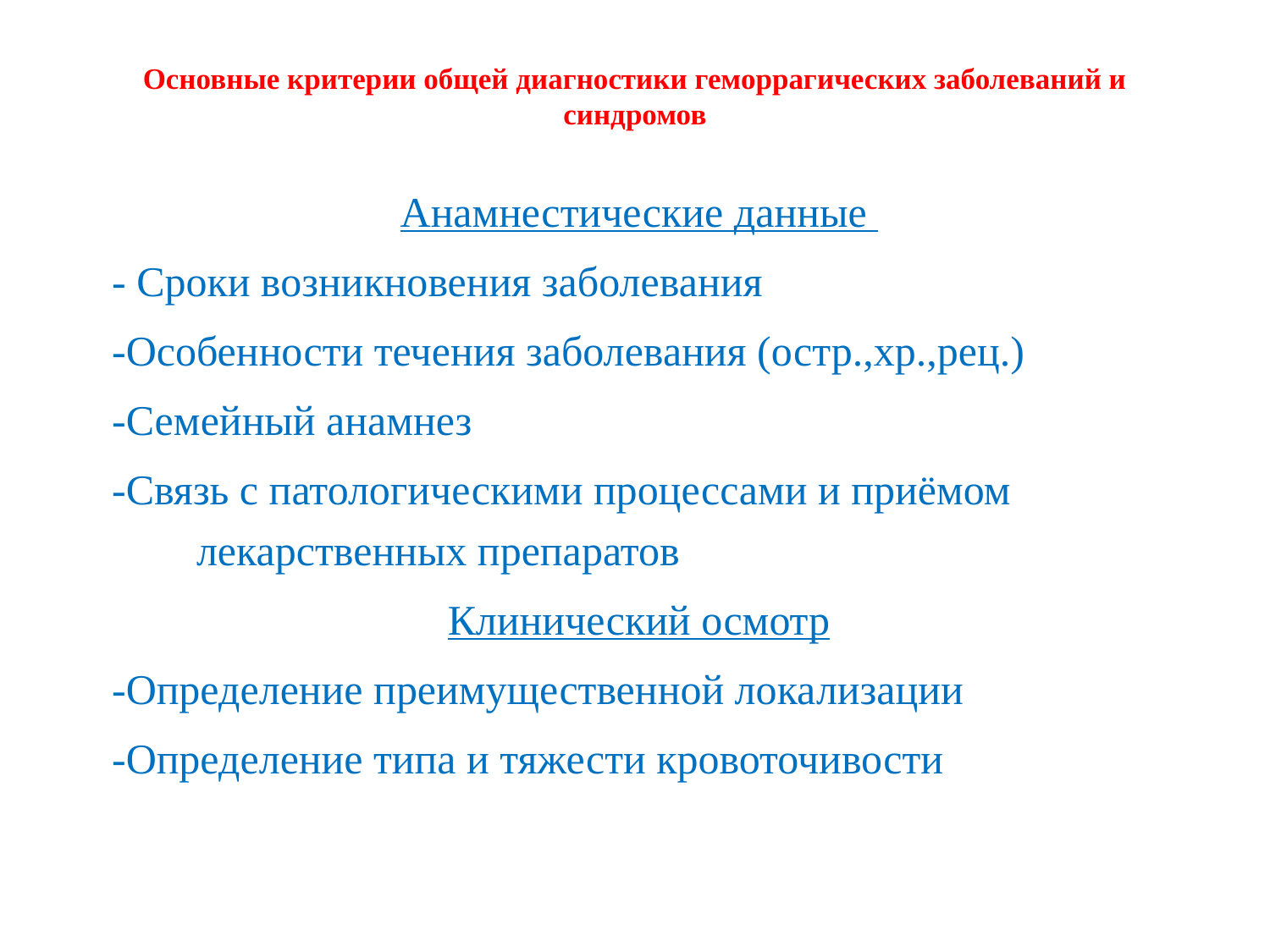

Основные критерии общей диагностики геморрагических заболеваний и синдромов
Анамнестические данные
- Сроки возникновения заболевания
-Особенности течения заболевания (остр.,хр.,рец.)
-Семейный анамнез
-Связь с патологическими процессами и приёмом лекарственных препаратов
Клинический осмотр
-Определение преимущественной локализации
-Определение типа и тяжести кровоточивости